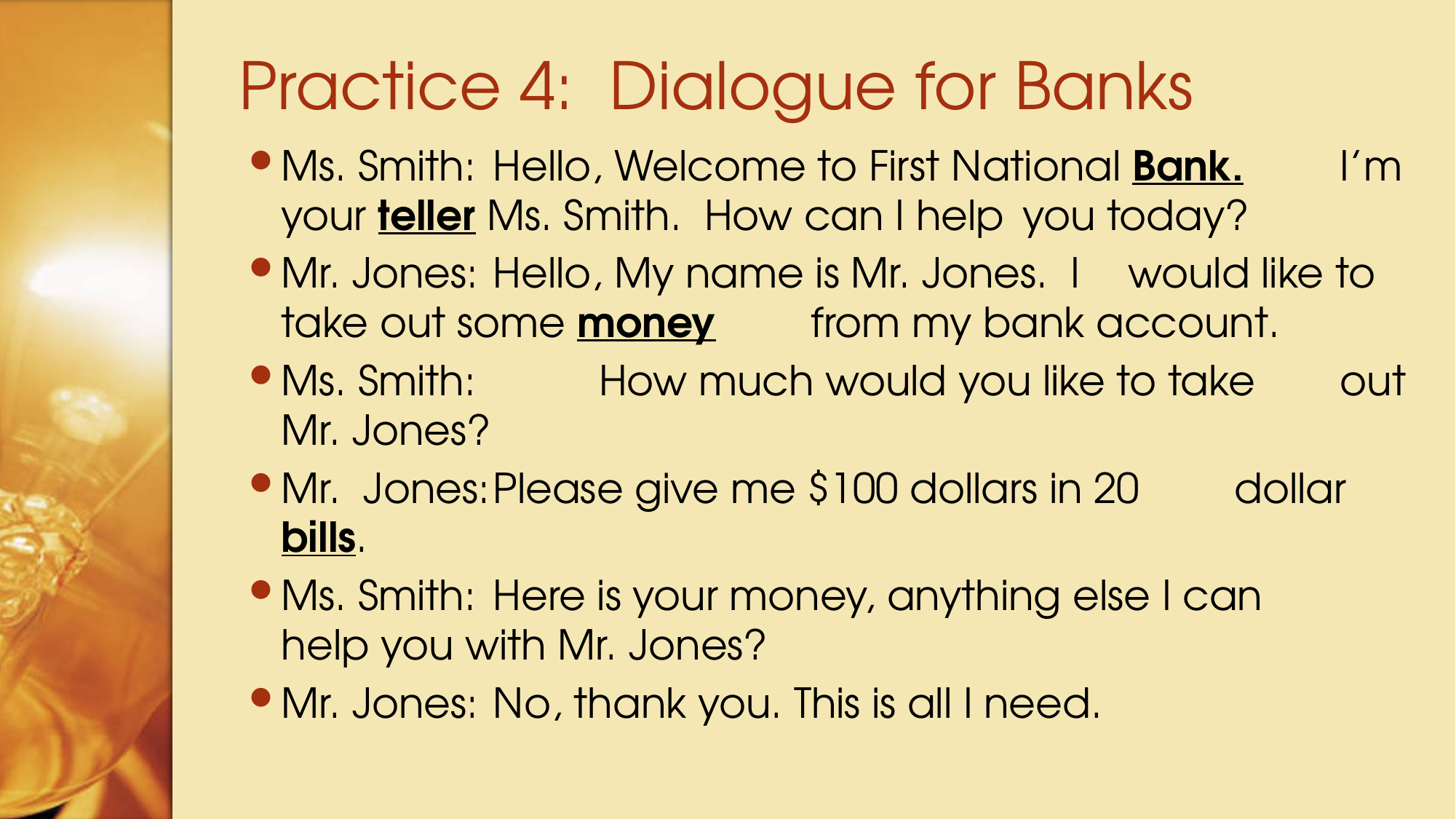

# Practice 4:  Dialogue for Banks
Ms. Smith:	Hello, Welcome to First National Bank. 			I’m your teller Ms. Smith.  How can I help 			you today?
Mr. Jones:	Hello, My name is Mr. Jones.  I 					would like to take out some money 				from my bank account.
Ms. Smith:  	How much would you like to take 				out Mr. Jones?
Mr.  Jones:	Please give me $100 dollars in 20 				dollar bills.
Ms. Smith: 	Here is your money, anything else I can 			help you with Mr. Jones?
Mr. Jones:	No, thank you. This is all I need.